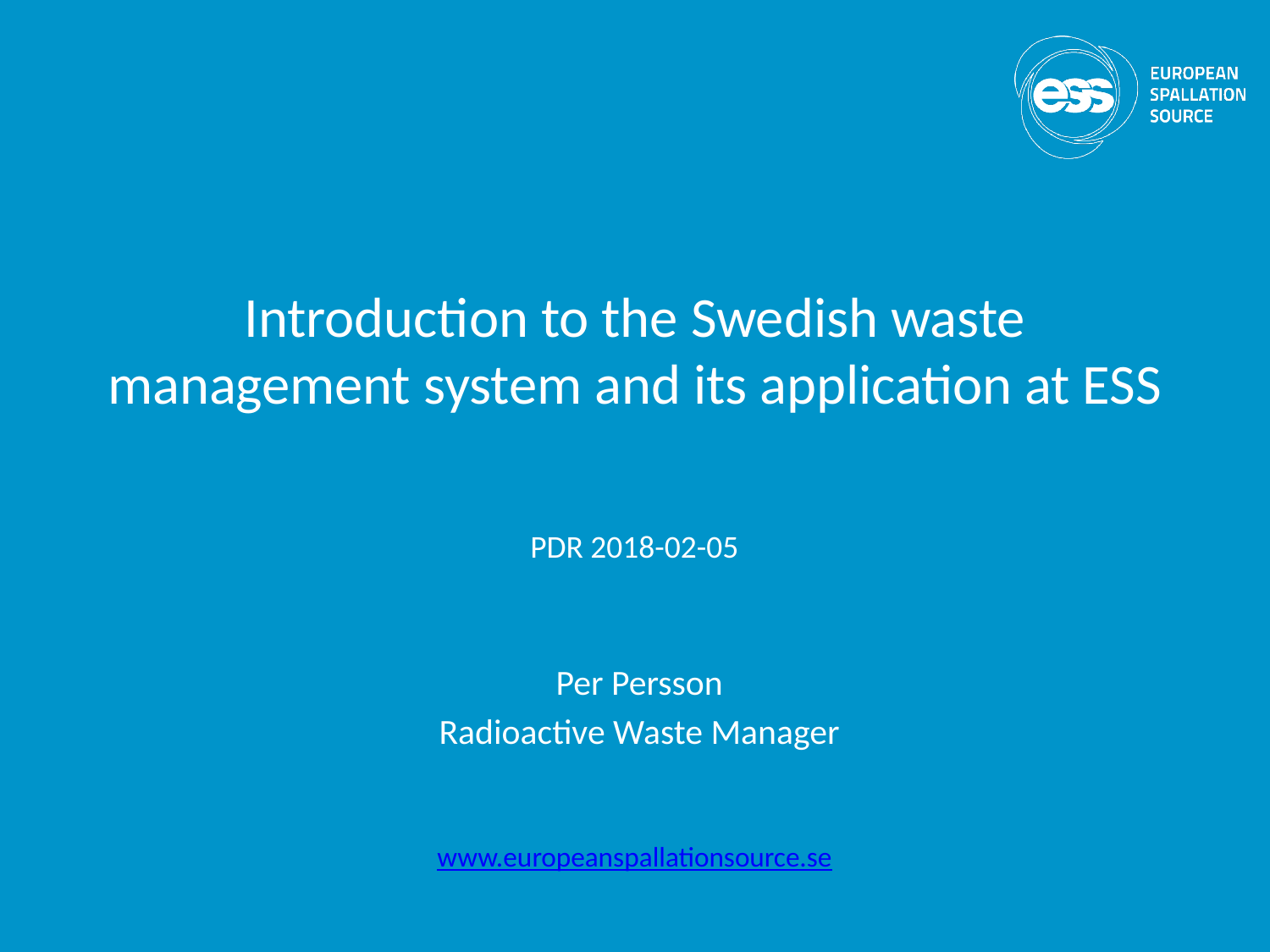

# Introduction to the Swedish waste management system and its application at ESS
PDR 2018-02-05

Per Persson
Radioactive Waste Manager
www.europeanspallationsource.se